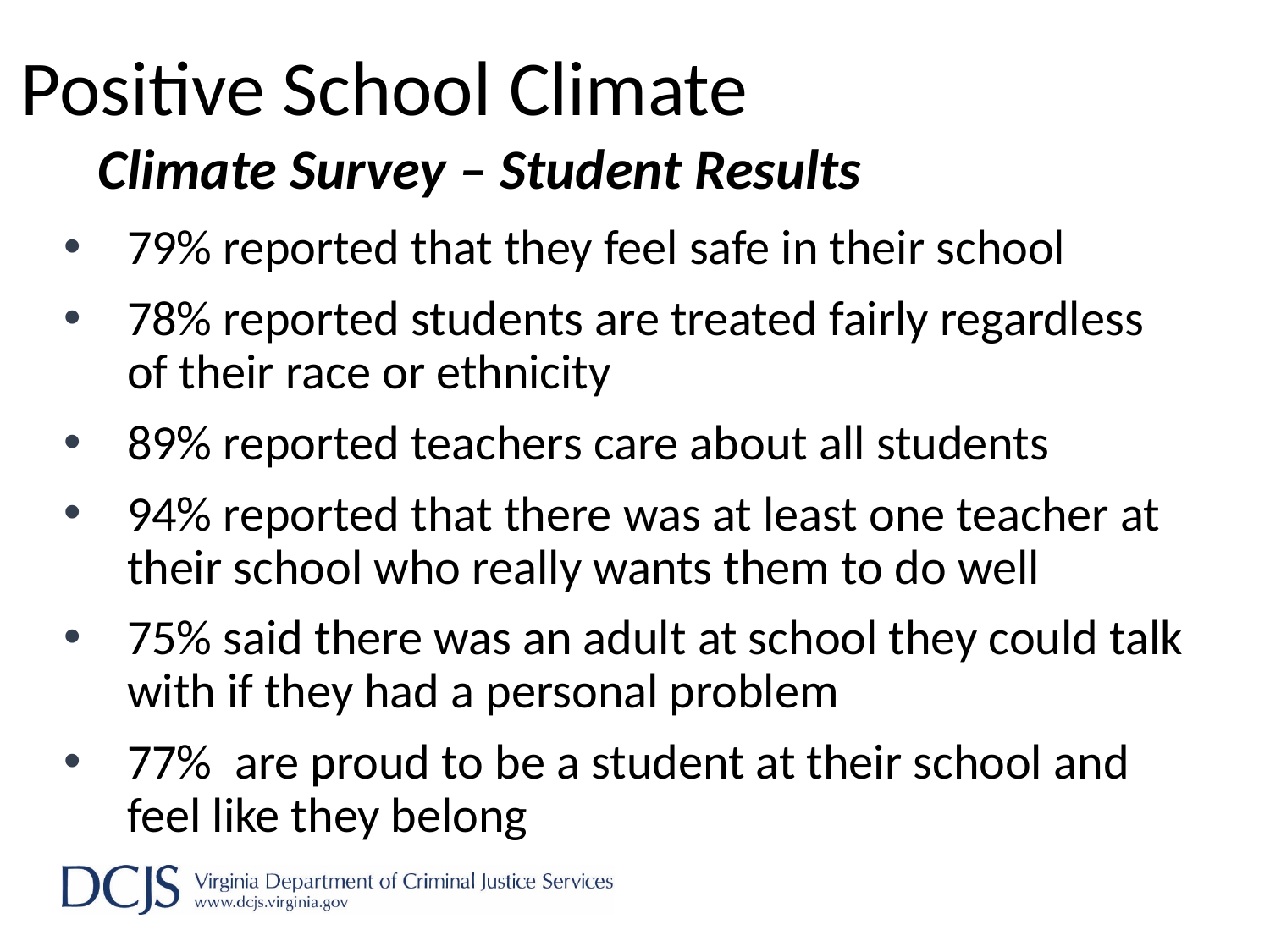

# Positive School Climate
Climate Survey – Student Results
79% reported that they feel safe in their school
78% reported students are treated fairly regardless of their race or ethnicity
89% reported teachers care about all students
94% reported that there was at least one teacher at their school who really wants them to do well
75% said there was an adult at school they could talk with if they had a personal problem
77%  are proud to be a student at their school and feel like they belong